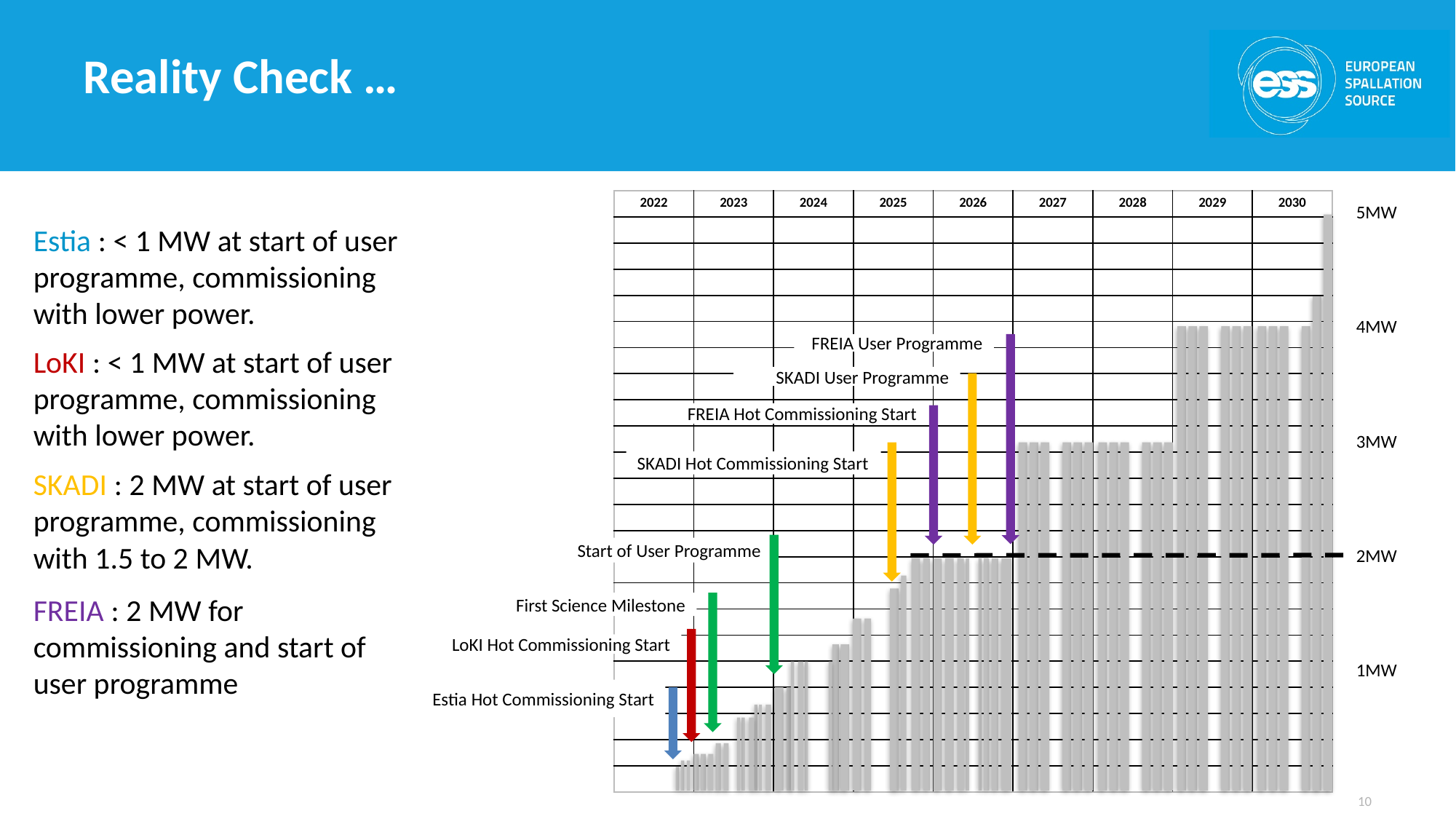

# Reality Check …
| 2022 | 2023 | 2024 | 2025 | 2026 | 2027 | 2028 | 2029 | 2030 |
| --- | --- | --- | --- | --- | --- | --- | --- | --- |
|  |  |  |  |  |  |  |  |  |
|  |  |  |  |  |  |  |  |  |
|  |  |  |  |  |  |  |  |  |
|  |  |  |  |  |  |  |  |  |
|  |  |  |  |  |  |  |  |  |
|  |  |  |  |  |  |  |  |  |
|  |  |  |  |  |  |  |  |  |
|  |  |  |  |  |  |  |  |  |
|  |  |  |  |  |  |  |  |  |
|  |  |  |  |  |  |  |  |  |
|  |  |  |  |  |  |  |  |  |
|  |  |  |  |  |  |  |  |  |
|  |  |  |  |  |  |  |  |  |
|  |  |  |  |  |  |  |  |  |
|  |  |  |  |  |  |  |  |  |
|  |  |  |  |  |  |  |  |  |
|  |  |  |  |  |  |  |  |  |
|  |  |  |  |  |  |  |  |  |
|  |  |  |  |  |  |  |  |  |
|  |  |  |  |  |  |  |  |  |
|  |  |  |  |  |  |  |  |  |
|  |  |  |  |  |  |  |  |  |
5MW

4MW

3MW

2MW

1MW

FREIA User Programme
SKADI User Programme

FREIA Hot Commissioning Start

SKADI Hot Commissioning Start

Start of User Programme
First Science Milestone

LoKI Hot Commissioning Start
Estia Hot Commissioning Start

Estia : < 1 MW at start of user programme, commissioning with lower power.
LoKI : < 1 MW at start of user programme, commissioning with lower power.
SKADI : 2 MW at start of user programme, commissioning with 1.5 to 2 MW.
FREIA : 2 MW for commissioning and start of user programme
10